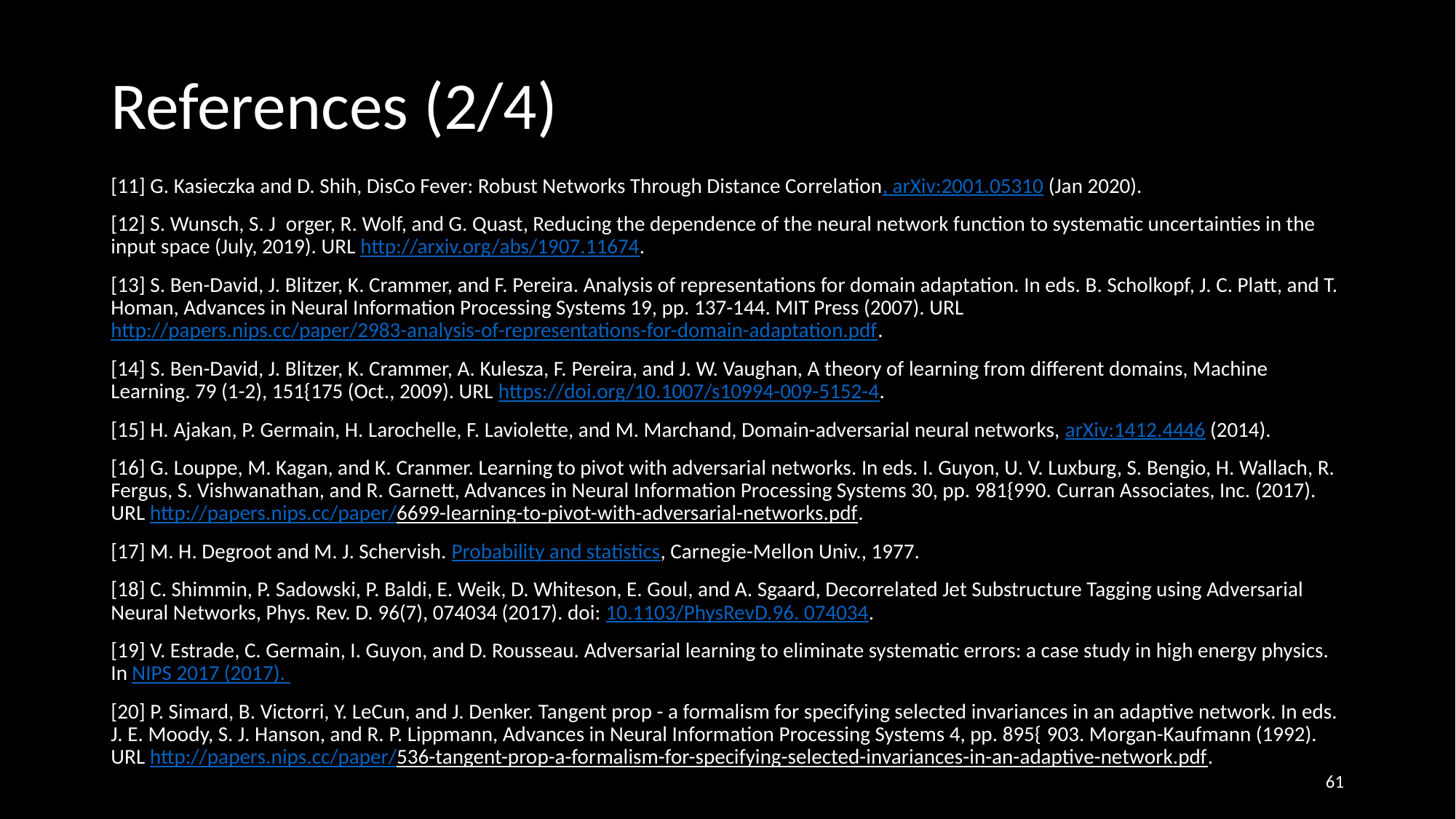

# References (2/4)
[11] G. Kasieczka and D. Shih, DisCo Fever: Robust Networks Through Distance Correlation, arXiv:2001.05310 (Jan 2020).
[12] S. Wunsch, S. Jorger, R. Wolf, and G. Quast, Reducing the dependence of the neural network function to systematic uncertainties in the input space (July, 2019). URL http://arxiv.org/abs/1907.11674.
[13] S. Ben-David, J. Blitzer, K. Crammer, and F. Pereira. Analysis of representations for domain adaptation. In eds. B. Scholkopf, J. C. Platt, and T. Homan, Advances in Neural Information Processing Systems 19, pp. 137-144. MIT Press (2007). URL http://papers.nips.cc/paper/2983-analysis-of-representations-for-domain-adaptation.pdf.
[14] S. Ben-David, J. Blitzer, K. Crammer, A. Kulesza, F. Pereira, and J. W. Vaughan, A theory of learning from different domains, Machine Learning. 79 (1-2), 151{175 (Oct., 2009). URL https://doi.org/10.1007/s10994-009-5152-4.
[15] H. Ajakan, P. Germain, H. Larochelle, F. Laviolette, and M. Marchand, Domain-adversarial neural networks, arXiv:1412.4446 (2014).
[16] G. Louppe, M. Kagan, and K. Cranmer. Learning to pivot with adversarial networks. In eds. I. Guyon, U. V. Luxburg, S. Bengio, H. Wallach, R. Fergus, S. Vishwanathan, and R. Garnett, Advances in Neural Information Processing Systems 30, pp. 981{990. Curran Associates, Inc. (2017). URL http://papers.nips.cc/paper/6699-learning-to-pivot-with-adversarial-networks.pdf.
[17] M. H. Degroot and M. J. Schervish. Probability and statistics, Carnegie-Mellon Univ., 1977.
[18] C. Shimmin, P. Sadowski, P. Baldi, E. Weik, D. Whiteson, E. Goul, and A. Sgaard, Decorrelated Jet Substructure Tagging using Adversarial Neural Networks, Phys. Rev. D. 96(7), 074034 (2017). doi: 10.1103/PhysRevD.96. 074034.
[19] V. Estrade, C. Germain, I. Guyon, and D. Rousseau. Adversarial learning to eliminate systematic errors: a case study in high energy physics. In NIPS 2017 (2017).
[20] P. Simard, B. Victorri, Y. LeCun, and J. Denker. Tangent prop - a formalism for specifying selected invariances in an adaptive network. In eds. J. E. Moody, S. J. Hanson, and R. P. Lippmann, Advances in Neural Information Processing Systems 4, pp. 895{ 903. Morgan-Kaufmann (1992). URL http://papers.nips.cc/paper/536-tangent-prop-a-formalism-for-specifying-selected-invariances-in-an-adaptive-network.pdf.
61